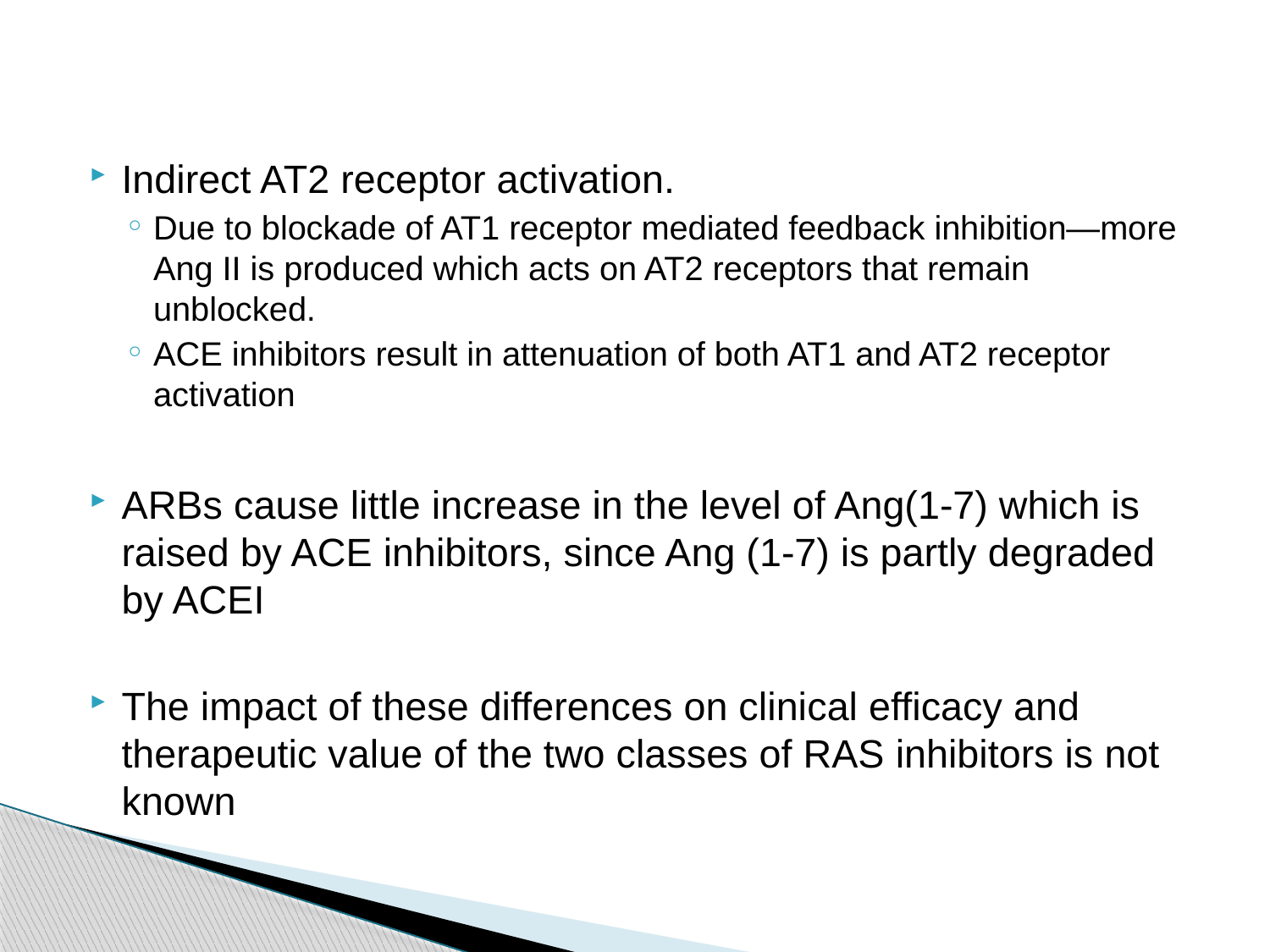

Indirect AT2 receptor activation.
Due to blockade of AT1 receptor mediated feedback inhibition—more Ang II is produced which acts on AT2 receptors that remain unblocked.
ACE inhibitors result in attenuation of both AT1 and AT2 receptor activation

ARBs cause little increase in the level of Ang(1-7) which is raised by ACE inhibitors, since Ang (1-7) is partly degraded by ACEI

The impact of these differences on clinical efficacy and therapeutic value of the two classes of RAS inhibitors is not known